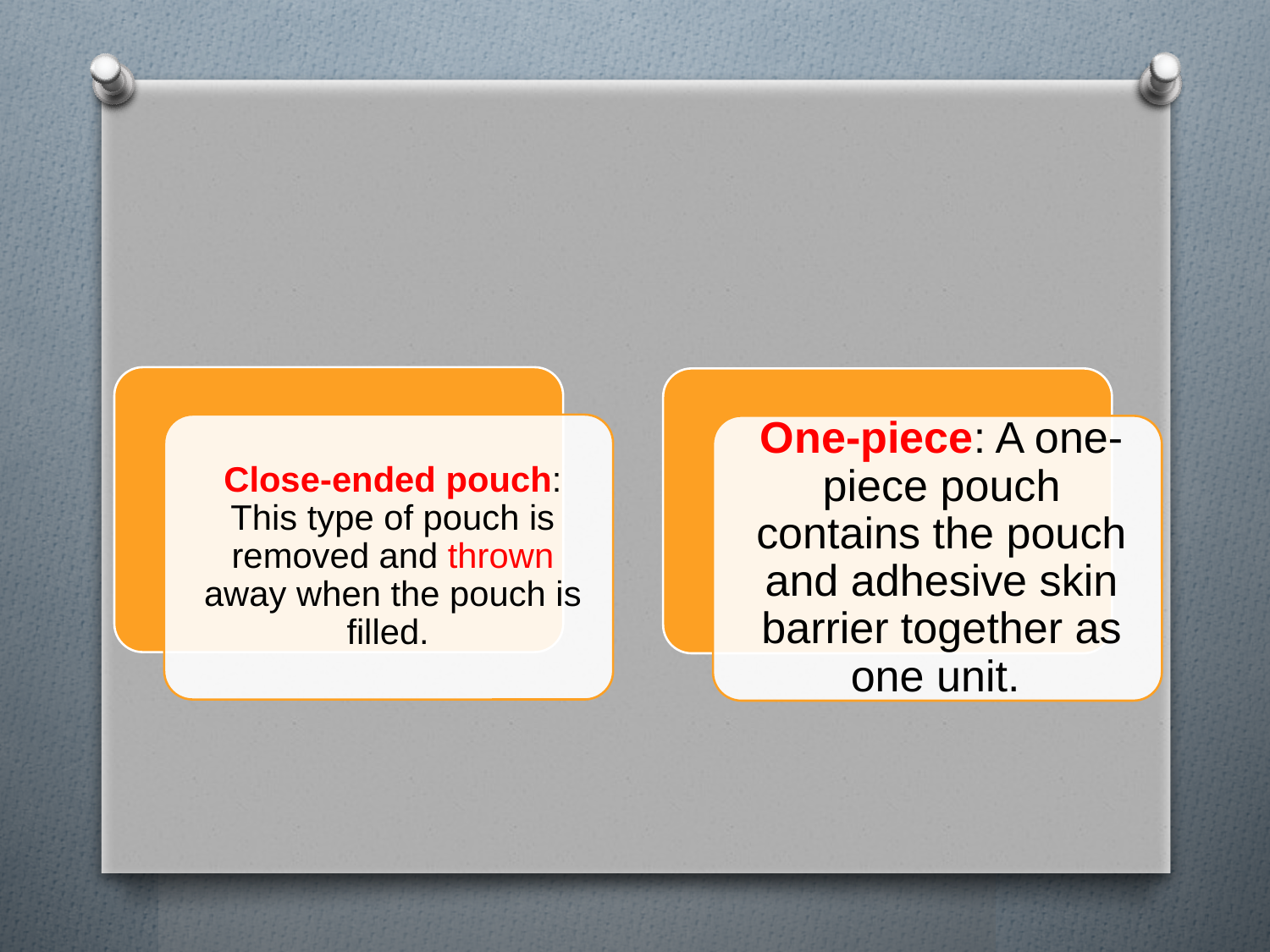

#
Close-ended pouch: This type of pouch is removed and thrown away when the pouch is filled.
One-piece: A one-piece pouch contains the pouch and adhesive skin barrier together as one unit.